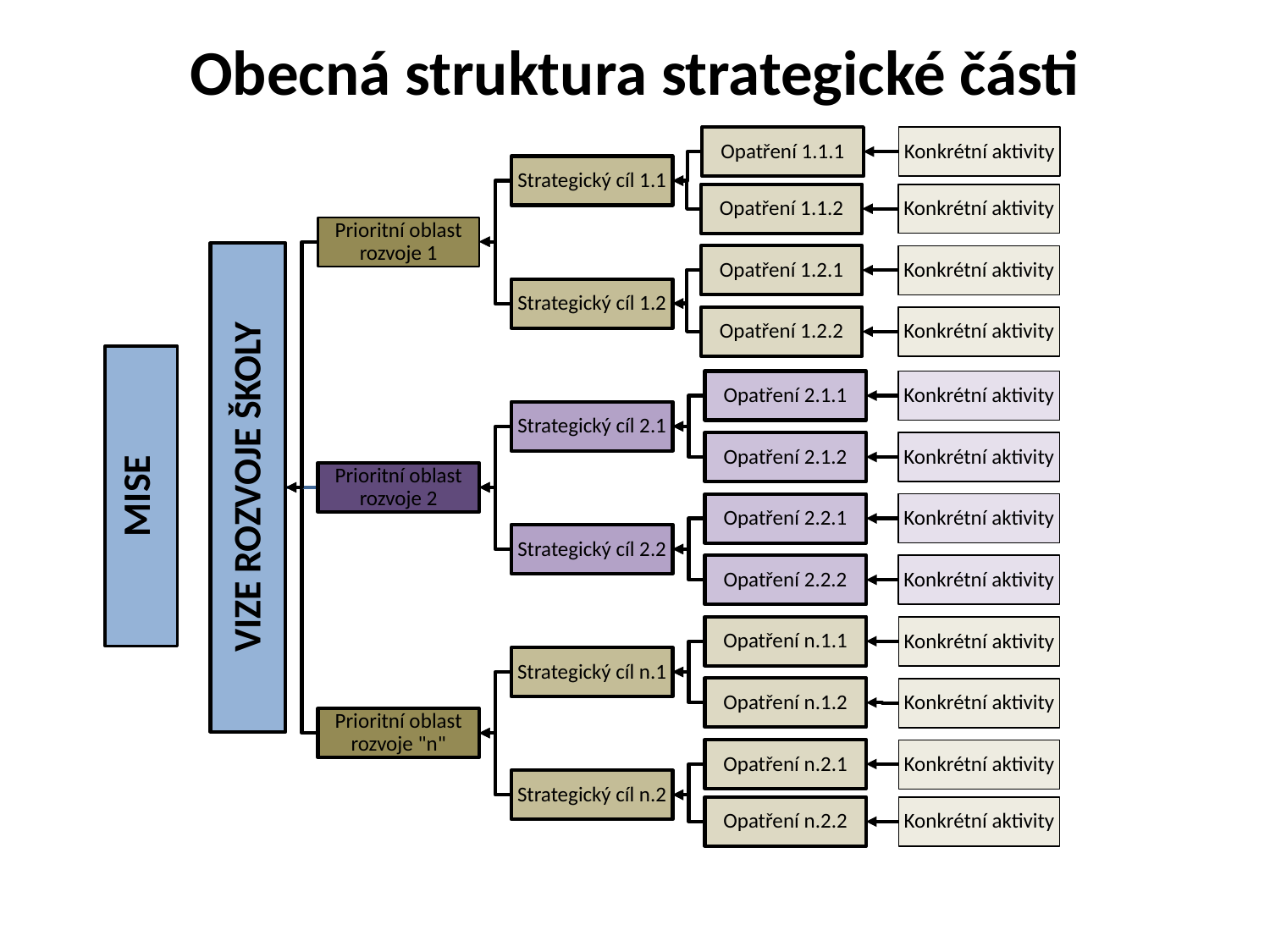

# Obecná struktura strategické části

VIZE ROZVOJE ŠKOLY
Prioritní oblast rozvoje 1
Strategický cíl 1.1
Opatření 1.1.1
Konkrétní aktivity
Opatření 1.1.2
Konkrétní aktivity
Strategický cíl 1.2
Opatření 1.2.1
Konkrétní aktivity
Opatření 1.2.2
Konkrétní aktivity
Prioritní oblast rozvoje 2
Strategický cíl 2.1
Opatření 2.1.1
Konkrétní aktivity
Opatření 2.1.2
Konkrétní aktivity
Strategický cíl 2.2
Opatření 2.2.1
Konkrétní aktivity
Opatření 2.2.2
Konkrétní aktivity
Prioritní oblast rozvoje "n"
Strategický cíl n.1
Opatření n.1.1
Konkrétní aktivity
Opatření n.1.2
Konkrétní aktivity
Strategický cíl n.2
Opatření n.2.1
Konkrétní aktivity
Opatření n.2.2
Konkrétní aktivity
MISE